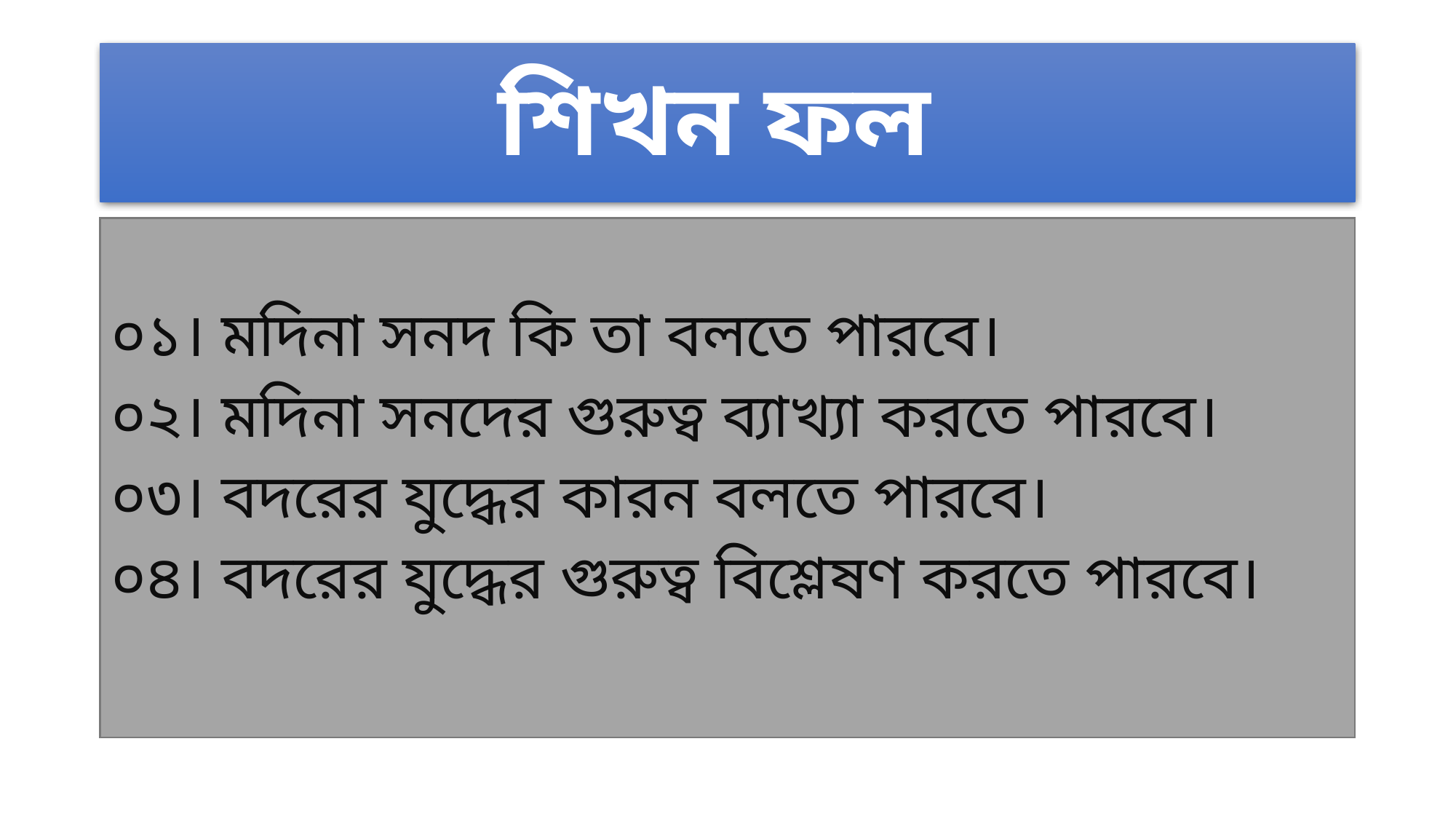

# শিখন ফল

০১। মদিনা সনদ কি তা বলতে পারবে।
০২। মদিনা সনদের গুরুত্ব ব্যাখ্যা করতে পারবে।
০৩। বদরের যুদ্ধের কারন বলতে পারবে।
০৪। বদরের যুদ্ধের গুরুত্ব বিশ্লেষণ করতে পারবে।